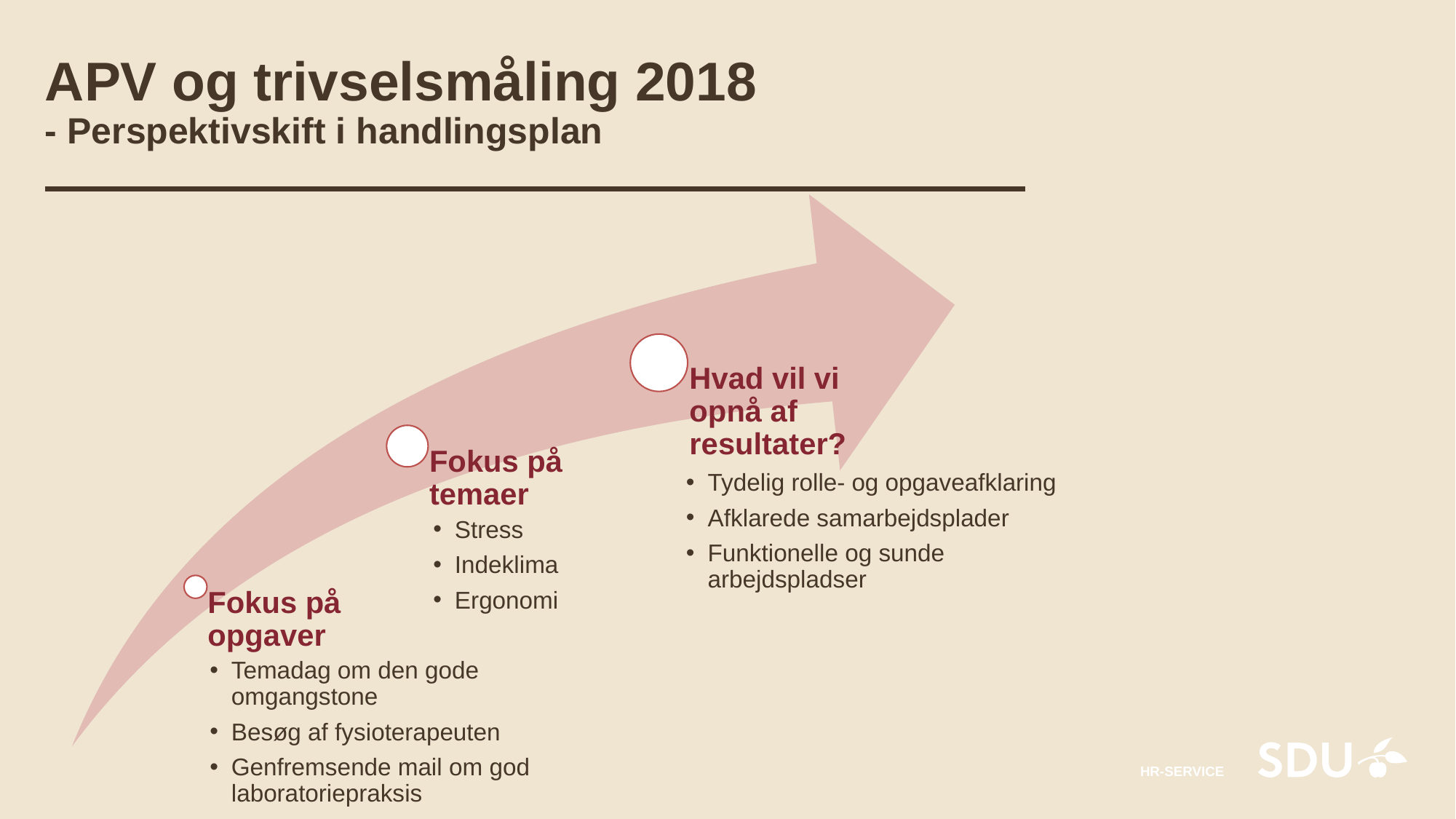

# APV og trivselsmåling 2018 - Perspektivskift i handlingsplan
Fokus på opgaver
Fokus på temaer
Hvad vil vi opnå af resultater?
Tydelig rolle- og opgaveafklaring
Afklarede samarbejdsplader
Funktionelle og sunde arbejdspladser
Stress
Indeklima
Ergonomi
Temadag om den gode omgangstone
Besøg af fysioterapeuten
Genfremsende mail om god laboratoriepraksis